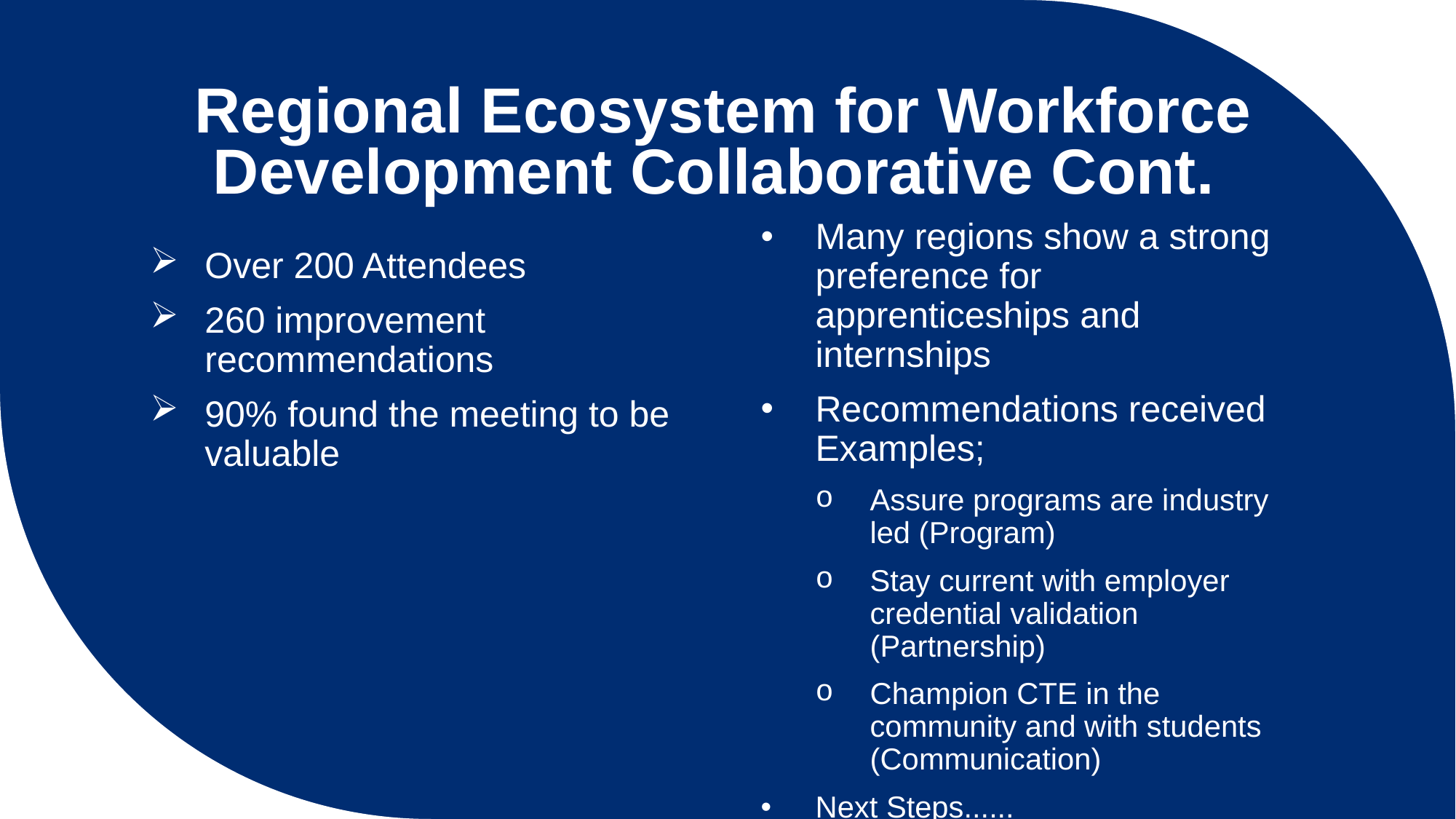

# Regional Ecosystem for Workforce Development Collaborative Cont.
Many regions show a strong preference for apprenticeships and internships
Recommendations received Examples;
Assure programs are industry led (Program)
Stay current with employer credential validation (Partnership)
Champion CTE in the community and with students (Communication)
Next Steps......

Over 200 Attendees
260 improvement recommendations
90% found the meeting to be valuable